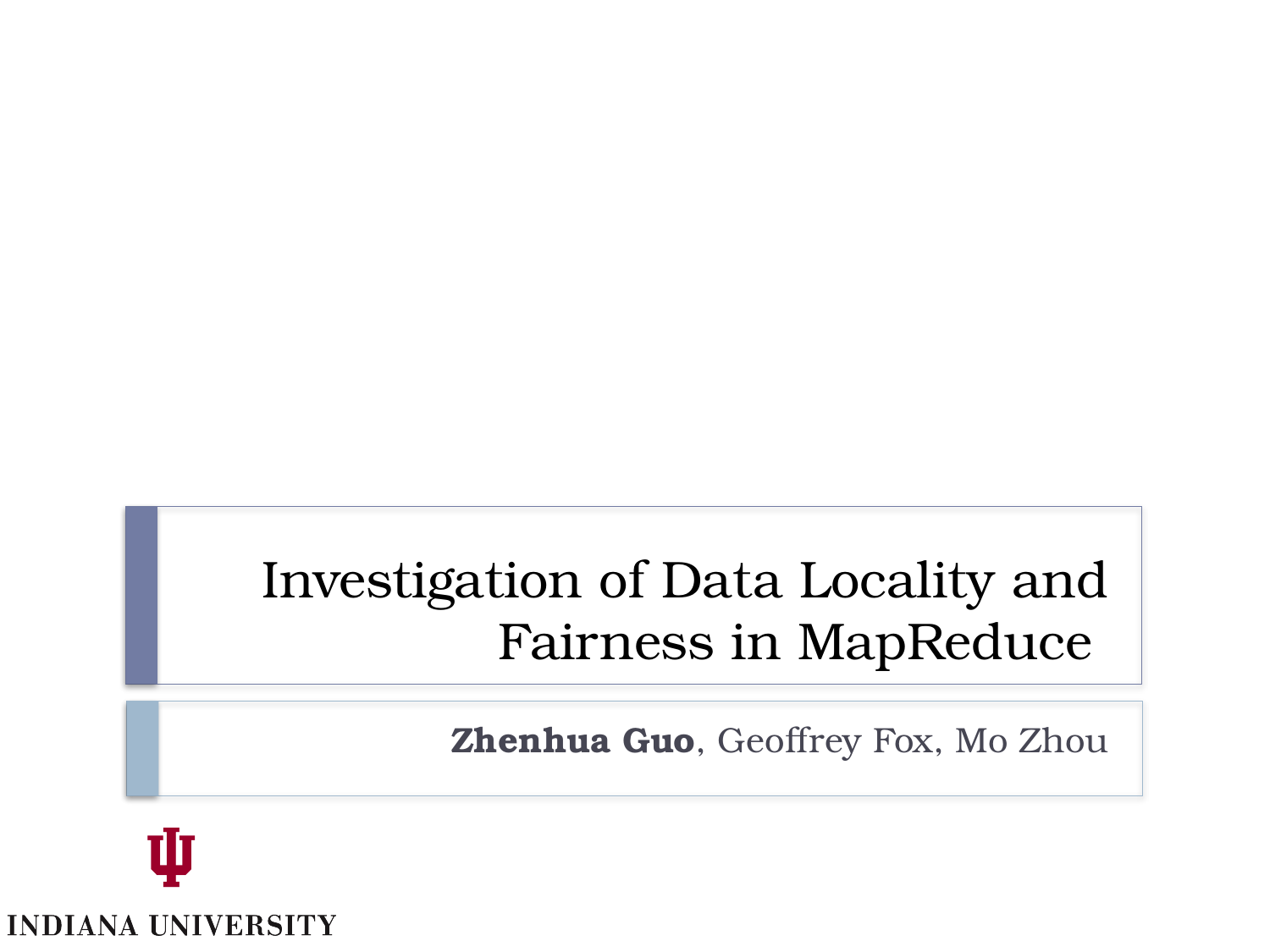

# Investigation of Data Locality and Fairness in MapReduce
Zhenhua Guo, Geoffrey Fox, Mo Zhou